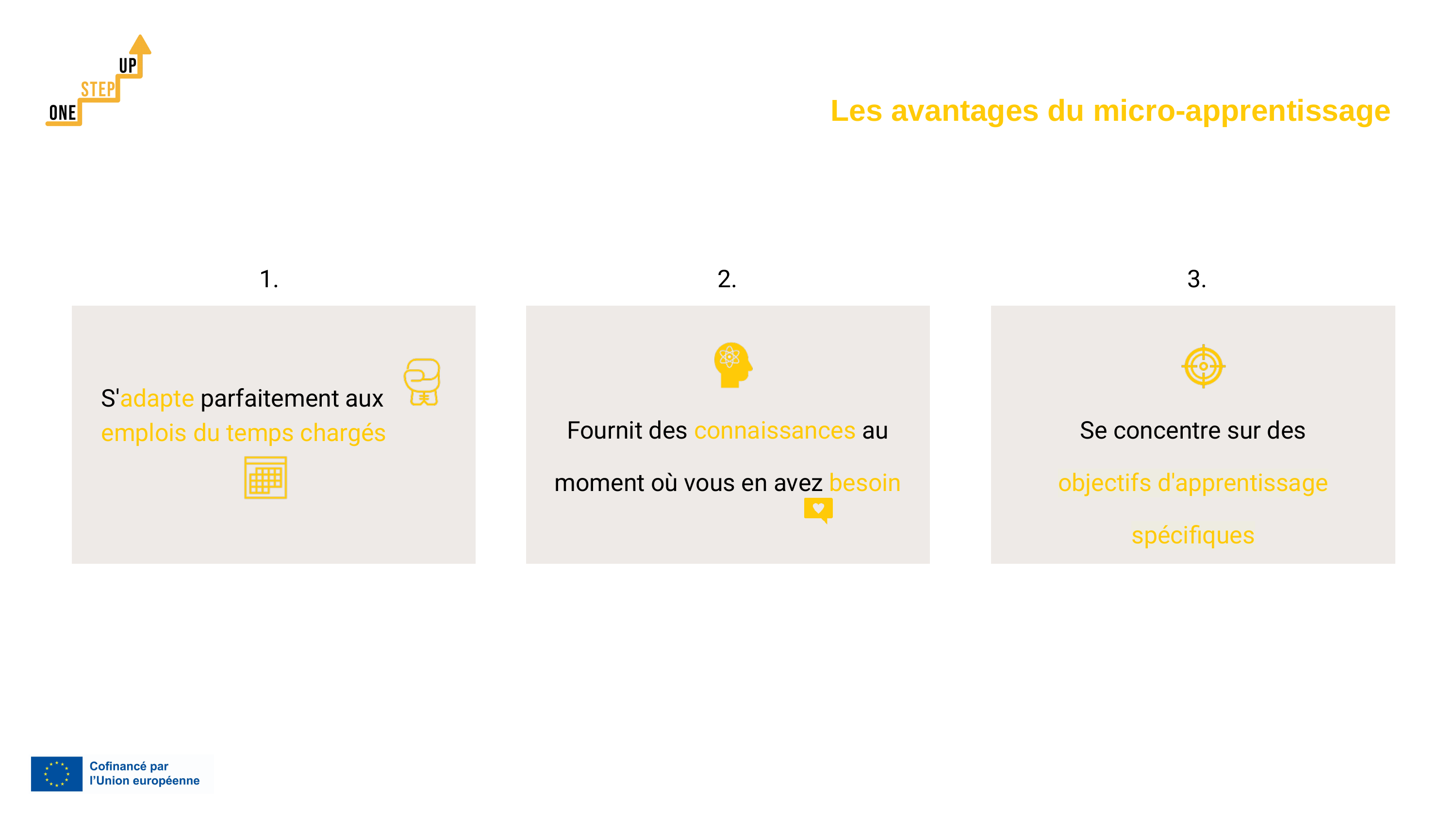

Les avantages du micro-apprentissage
1.
2.
3.

S'adapte parfaitement aux emplois du temps chargés
Fournit des connaissances au moment où vous en avez besoin
Se concentre sur des objectifs d'apprentissage spécifiques